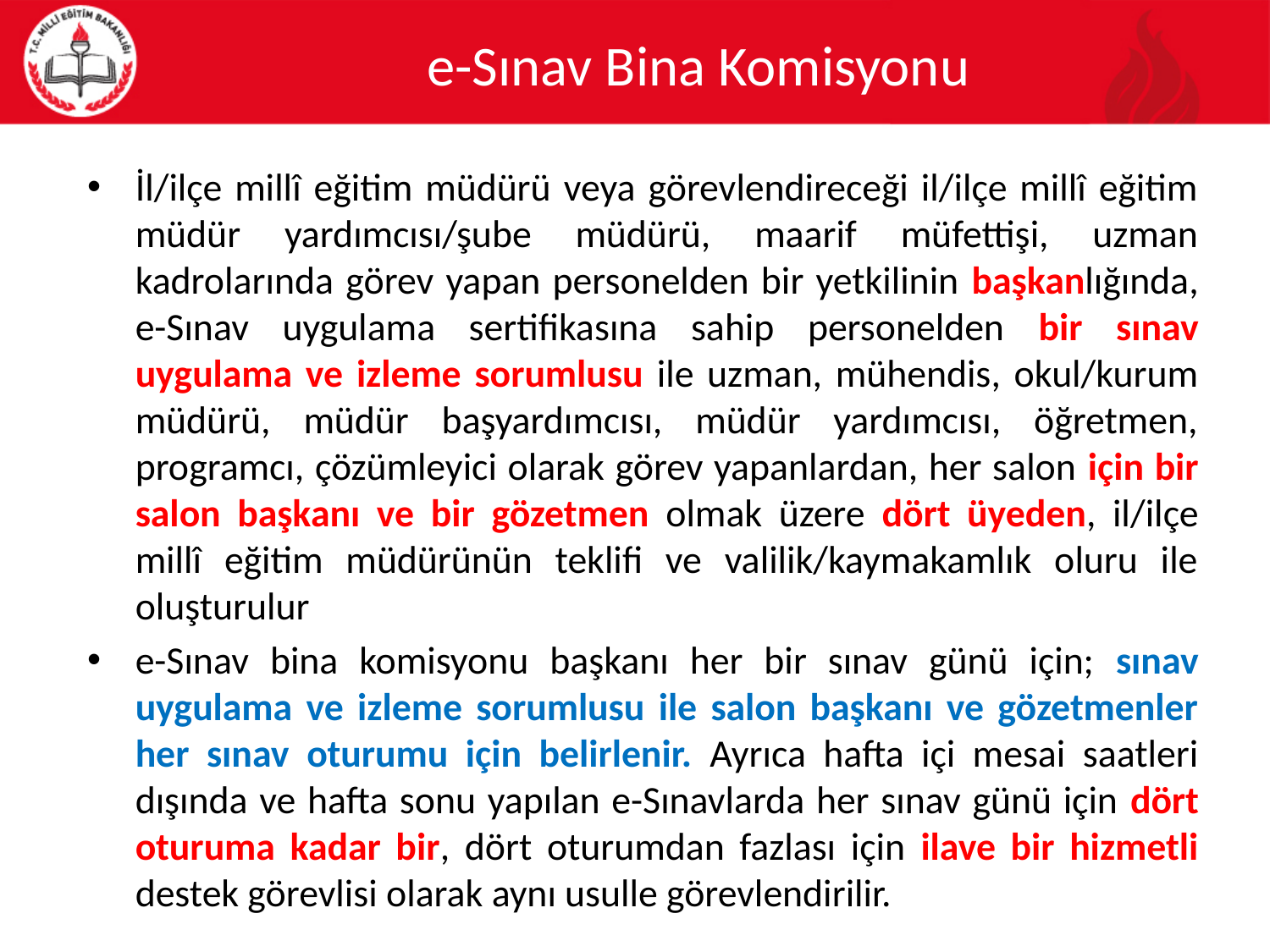

# e-Sınav Bina Komisyonu
İl/ilçe millî eğitim müdürü veya görevlendireceği il/ilçe millî eğitim müdür yardımcısı/şube müdürü, maarif müfettişi, uzman kadrolarında görev yapan personelden bir yetkilinin başkanlığında, e-Sınav uygulama sertifikasına sahip personelden bir sınav uygulama ve izleme sorumlusu ile uzman, mühendis, okul/kurum müdürü, müdür başyardımcısı, müdür yardımcısı, öğretmen, programcı, çözümleyici olarak görev yapanlardan, her salon için bir salon başkanı ve bir gözetmen olmak üzere dört üyeden, il/ilçe millî eğitim müdürünün teklifi ve valilik/kaymakamlık oluru ile oluşturulur
e-Sınav bina komisyonu başkanı her bir sınav günü için; sınav uygulama ve izleme sorumlusu ile salon başkanı ve gözetmenler her sınav oturumu için belirlenir. Ayrıca hafta içi mesai saatleri dışında ve hafta sonu yapılan e-Sınavlarda her sınav günü için dört oturuma kadar bir, dört oturumdan fazlası için ilave bir hizmetli destek görevlisi olarak aynı usulle görevlendirilir.